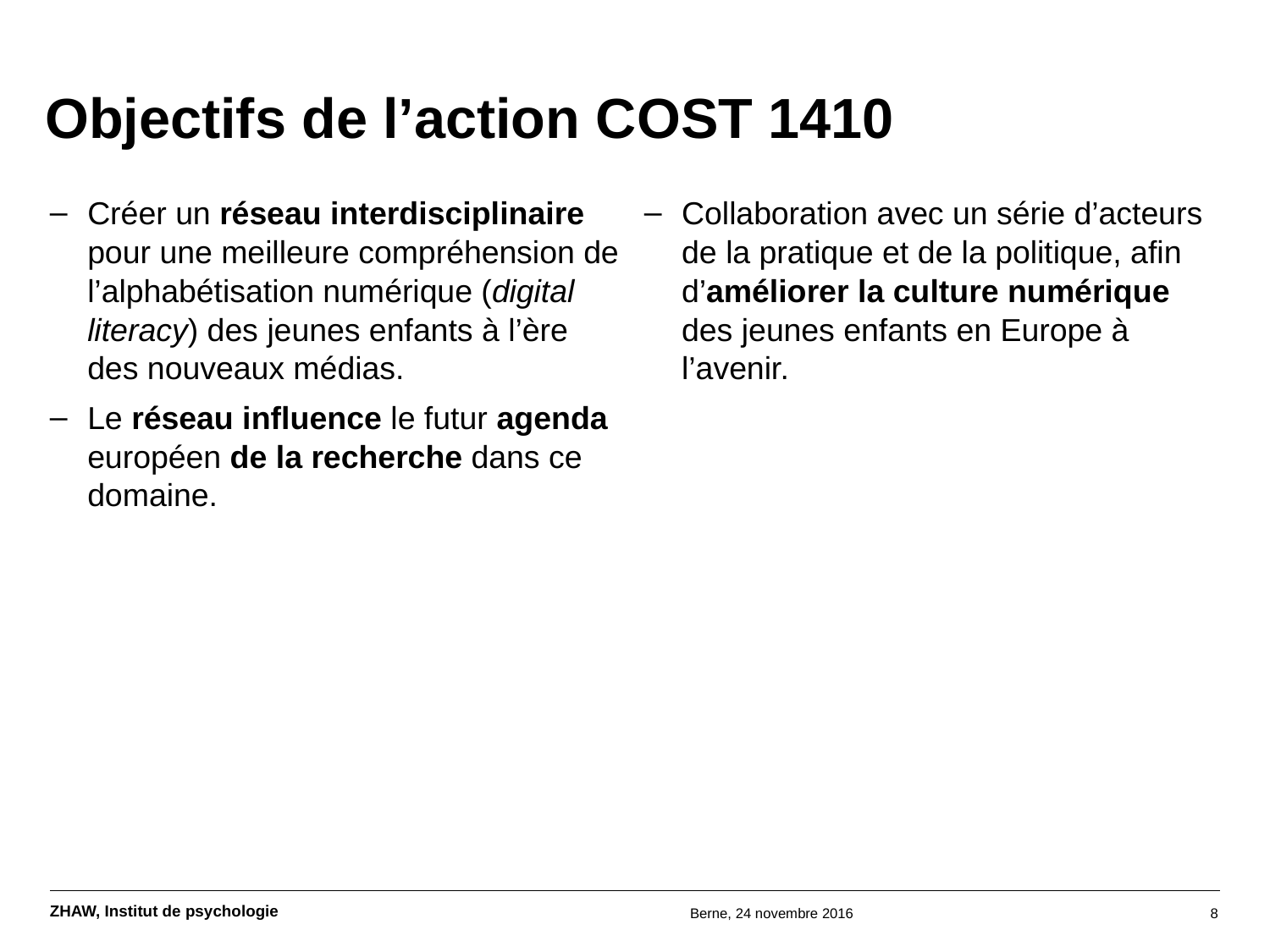

# Objectifs de l’action COST 1410
Créer un réseau interdisciplinaire pour une meilleure compréhension de l’alphabétisation numérique (digital literacy) des jeunes enfants à l’ère des nouveaux médias.
Le réseau influence le futur agenda européen de la recherche dans ce domaine.
Collaboration avec un série d’acteurs de la pratique et de la politique, afin d’améliorer la culture numérique des jeunes enfants en Europe à l’avenir.
Berne, 24 novembre 2016
8